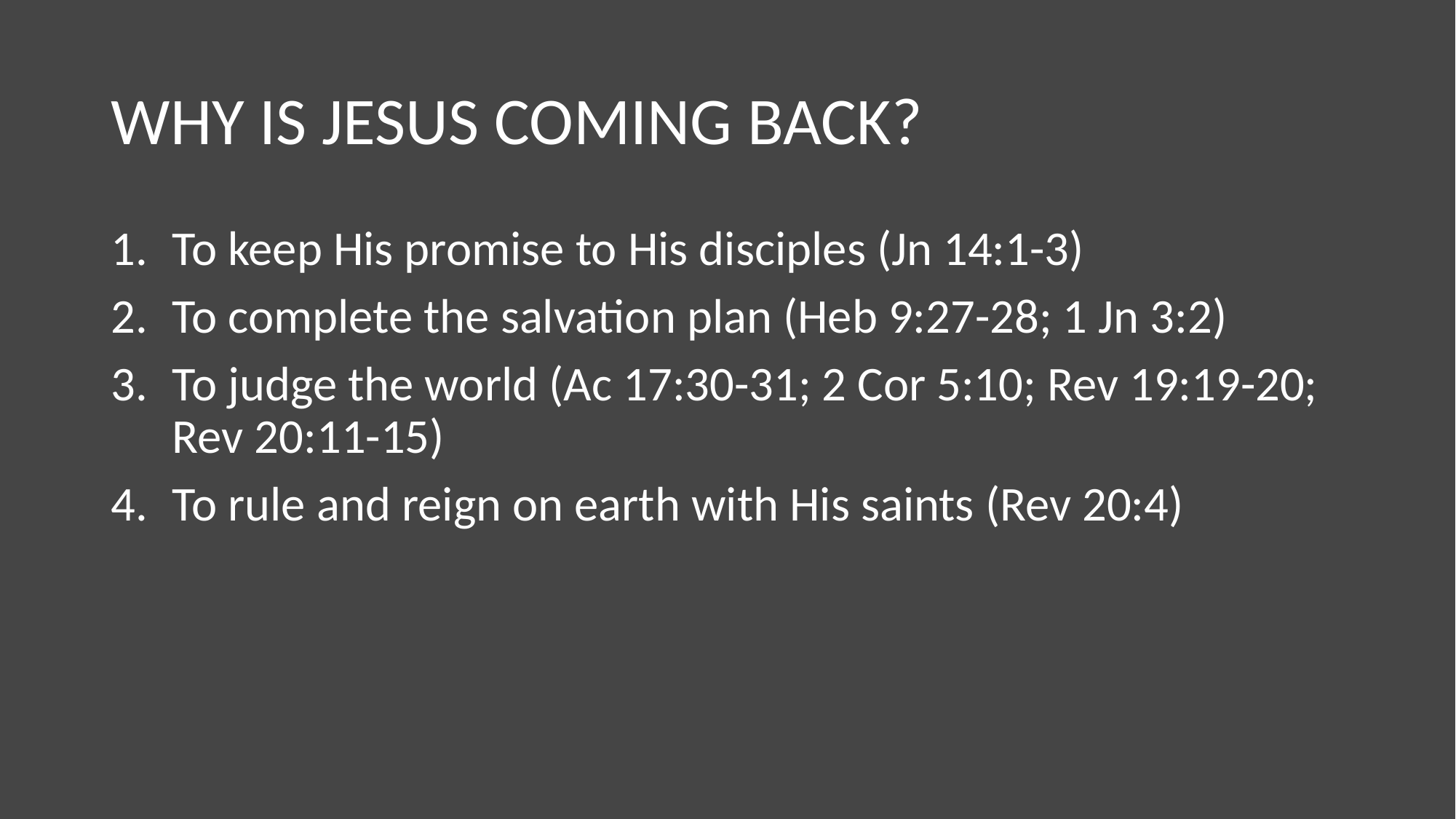

# Why is Jesus coming back?
To keep His promise to His disciples (Jn 14:1-3)
To complete the salvation plan (Heb 9:27-28; 1 Jn 3:2)
To judge the world (Ac 17:30-31; 2 Cor 5:10; Rev 19:19-20; Rev 20:11-15)
To rule and reign on earth with His saints (Rev 20:4)